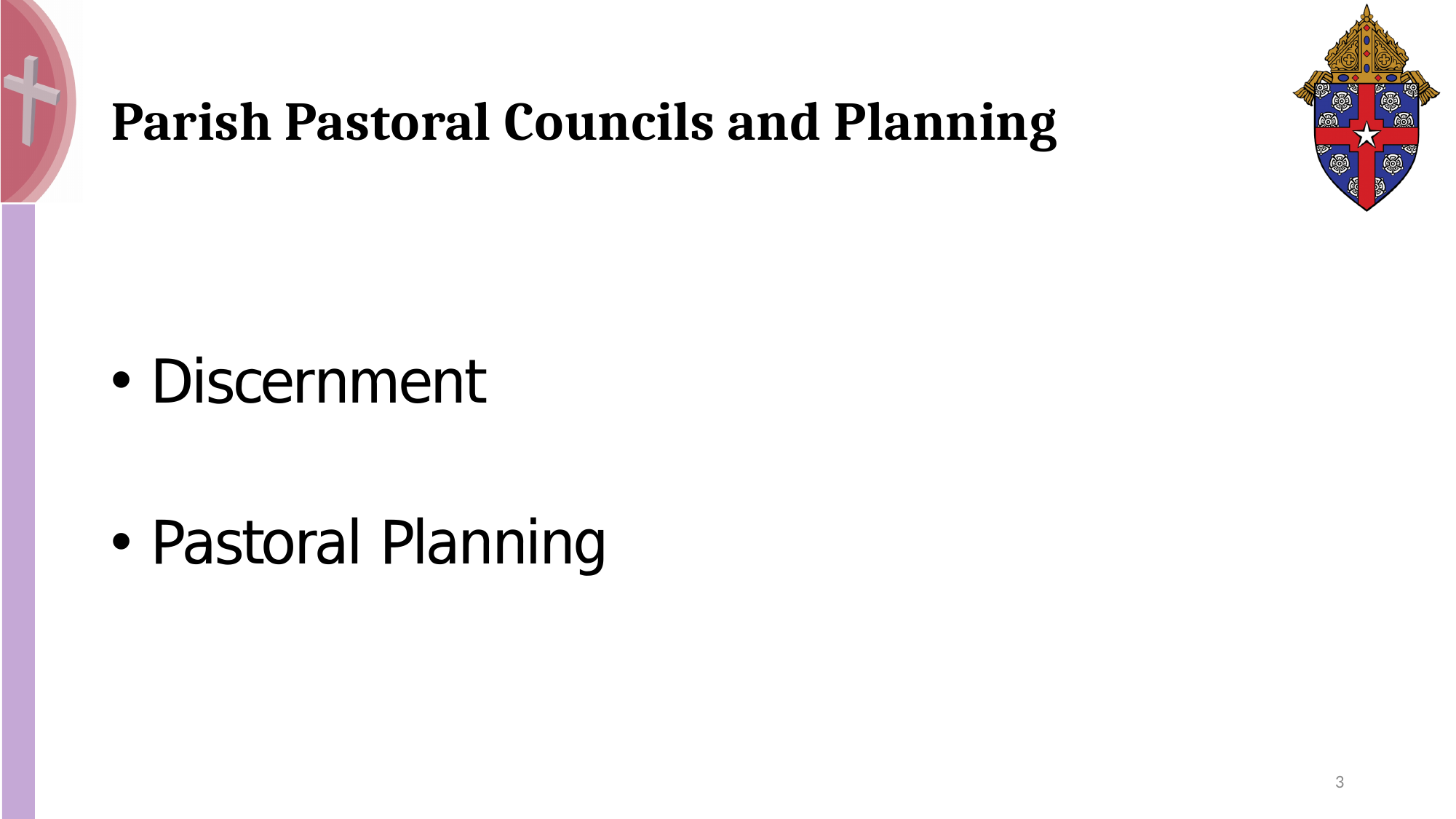

# Parish Pastoral Councils and Planning

Discernment

Pastoral Planning

3